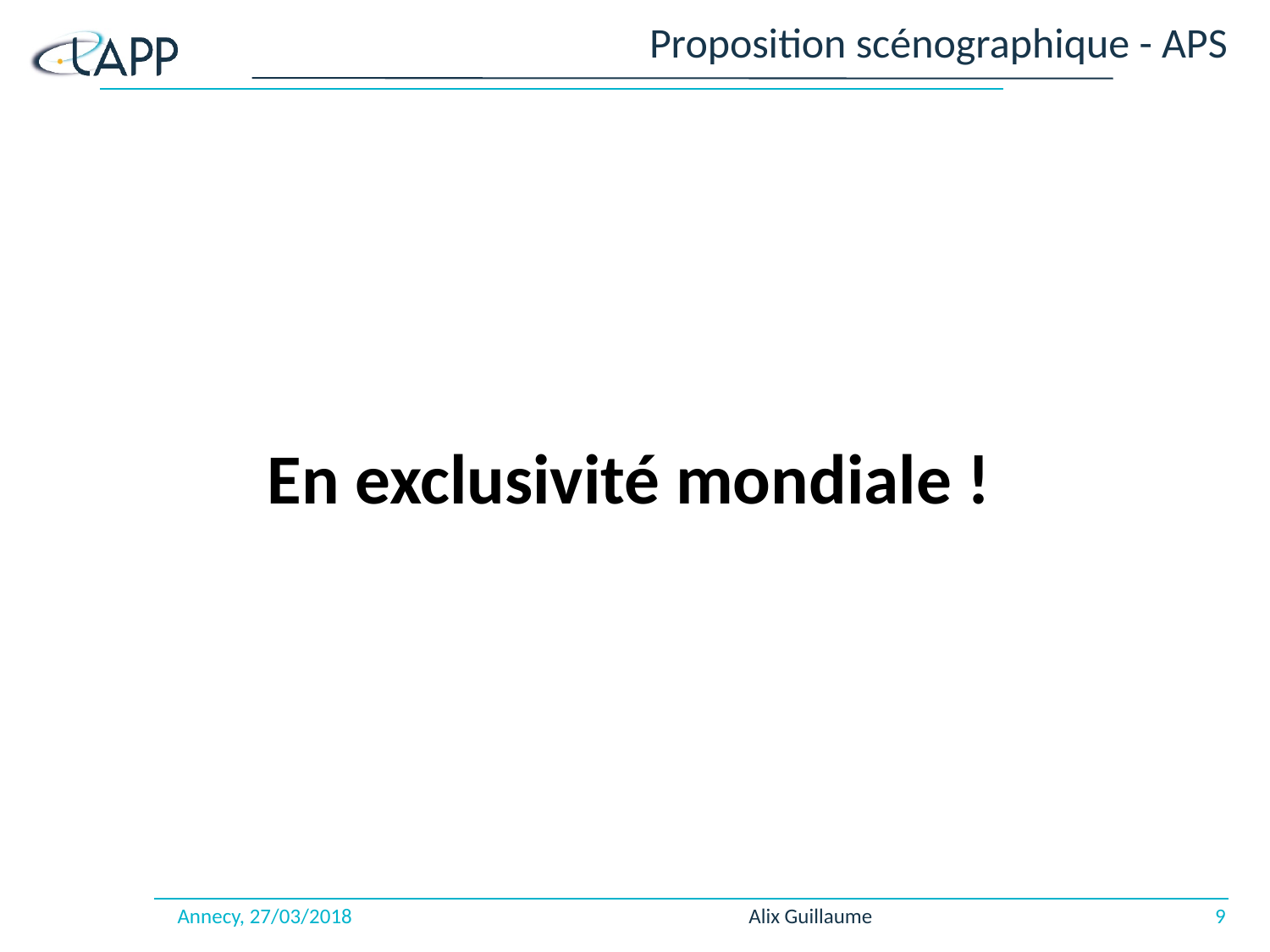

# Proposition scénographique - APS
En exclusivité mondiale !
Annecy, 27/03/2018
Alix Guillaume
9